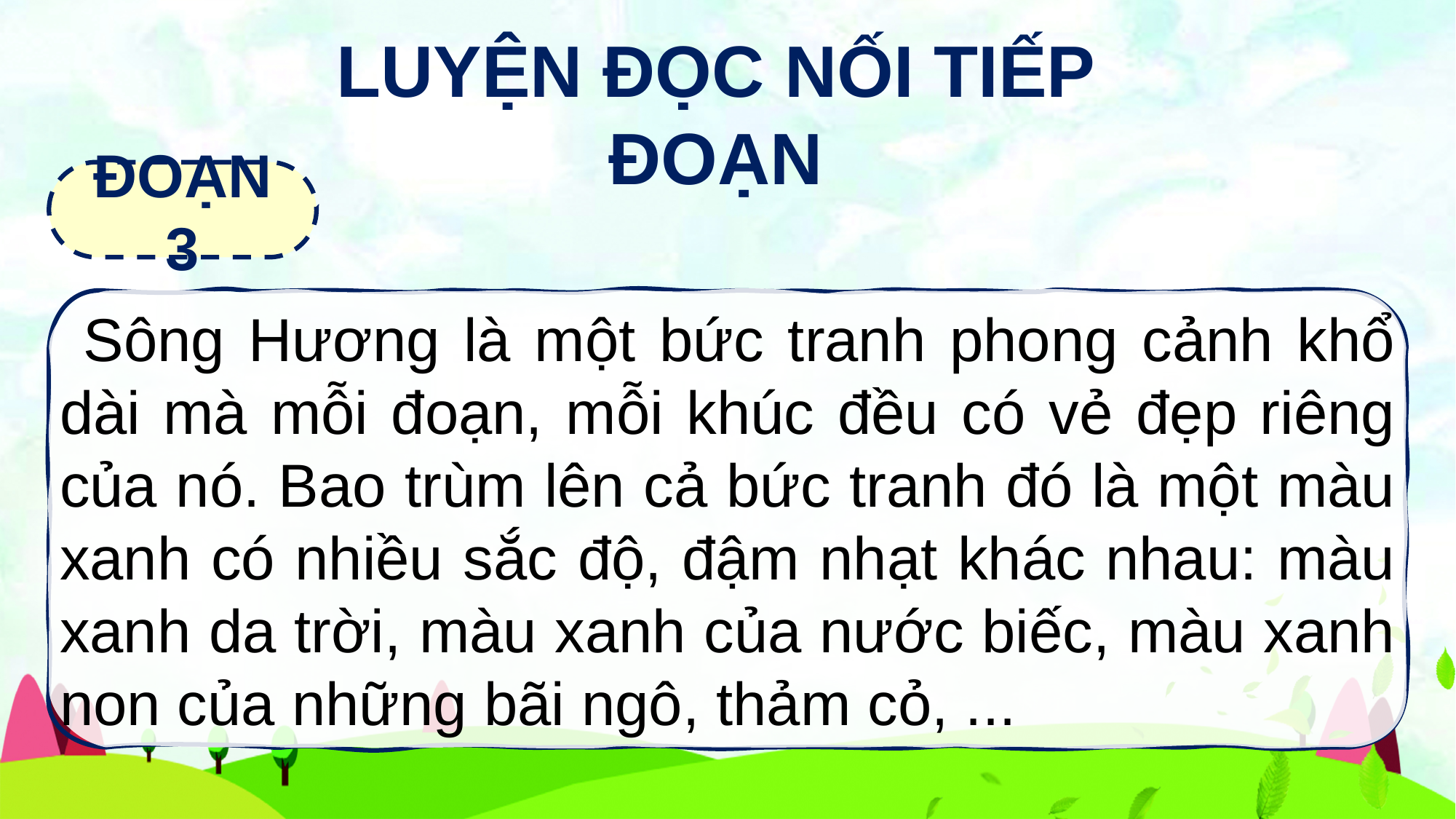

LUYỆN ĐỌC NỐI TIẾP ĐOẠN
ĐOẠN 3
 Sông Hương là một bức tranh phong cảnh khổ dài mà mỗi đoạn, mỗi khúc đều có vẻ đẹp riêng của nó. Bao trùm lên cả bức tranh đó là một màu xanh có nhiều sắc độ, đậm nhạt khác nhau: màu xanh da trời, màu xanh của nước biếc, màu xanh non của những bãi ngô, thảm cỏ, ...